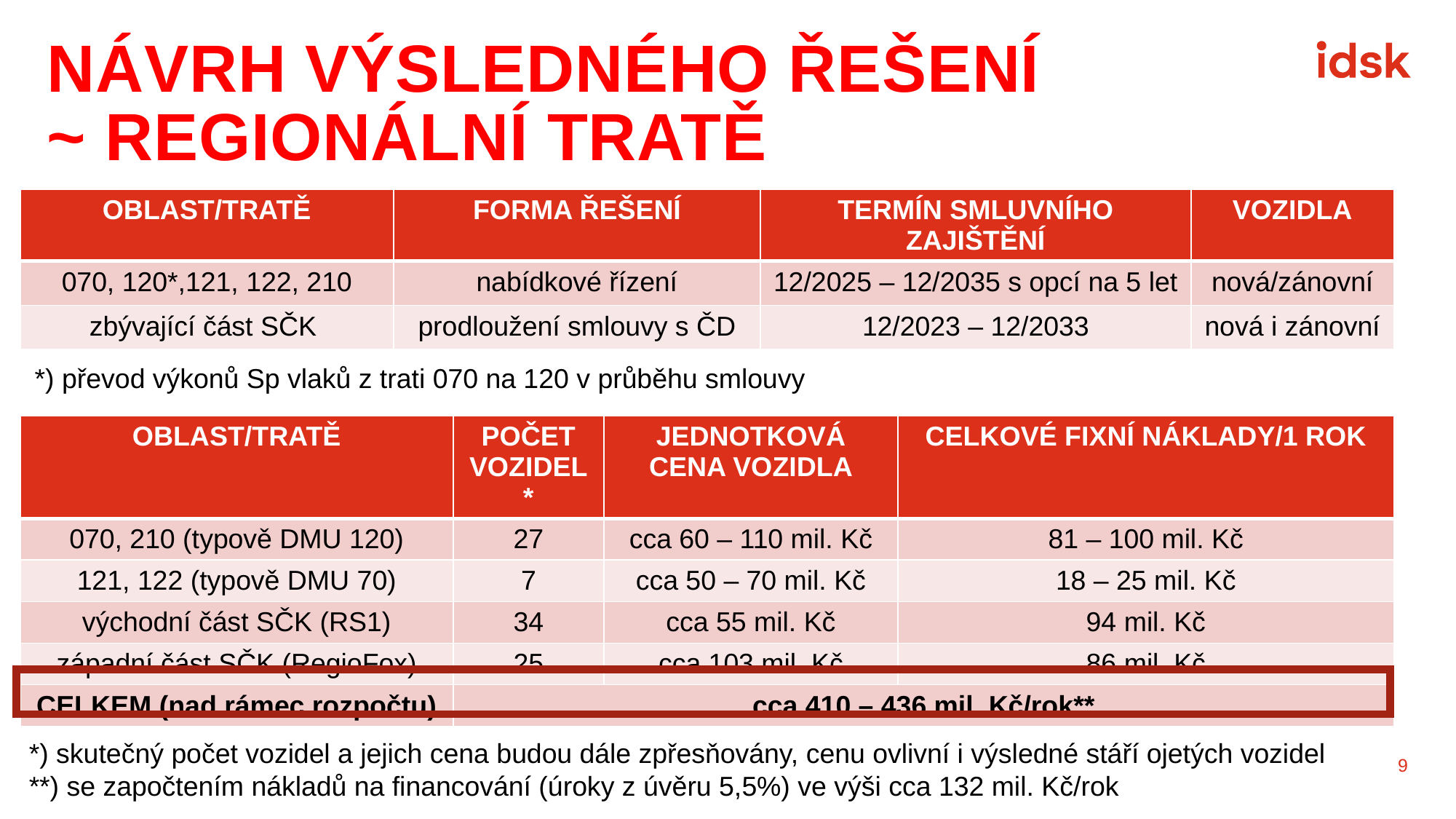

# NÁVRH VÝSLEDNÉHO ŘEŠENÍ ~ REGIONÁLNÍ TRATĚ
| OBLAST/TRATĚ | FORMA ŘEŠENÍ | TERMÍN SMLUVNÍHO ZAJIŠTĚNÍ | VOZIDLA |
| --- | --- | --- | --- |
| 070, 120\*,121, 122, 210 | nabídkové řízení | 12/2025 – 12/2035 s opcí na 5 let | nová/zánovní |
| zbývající část SČK | prodloužení smlouvy s ČD | 12/2023 – 12/2033 | nová i zánovní |
*) převod výkonů Sp vlaků z trati 070 na 120 v průběhu smlouvy
| OBLAST/TRATĚ | POČET VOZIDEL\* | JEDNOTKOVÁ CENA VOZIDLA | CELKOVÉ FIXNÍ NÁKLADY/1 ROK |
| --- | --- | --- | --- |
| 070, 210 (typově DMU 120) | 27 | cca 60 – 110 mil. Kč | 81 – 100 mil. Kč |
| 121, 122 (typově DMU 70) | 7 | cca 50 – 70 mil. Kč | 18 – 25 mil. Kč |
| východní část SČK (RS1) | 34 | cca 55 mil. Kč | 94 mil. Kč |
| západní část SČK (RegioFox) | 25 | cca 103 mil. Kč | 86 mil. Kč |
| CELKEM (nad rámec rozpočtu) | cca 410 – 436 mil. Kč/rok\*\* |  |  |

*) skutečný počet vozidel a jejich cena budou dále zpřesňovány, cenu ovlivní i výsledné stáří ojetých vozidel
**) se započtením nákladů na financování (úroky z úvěru 5,5%) ve výši cca 132 mil. Kč/rok
9